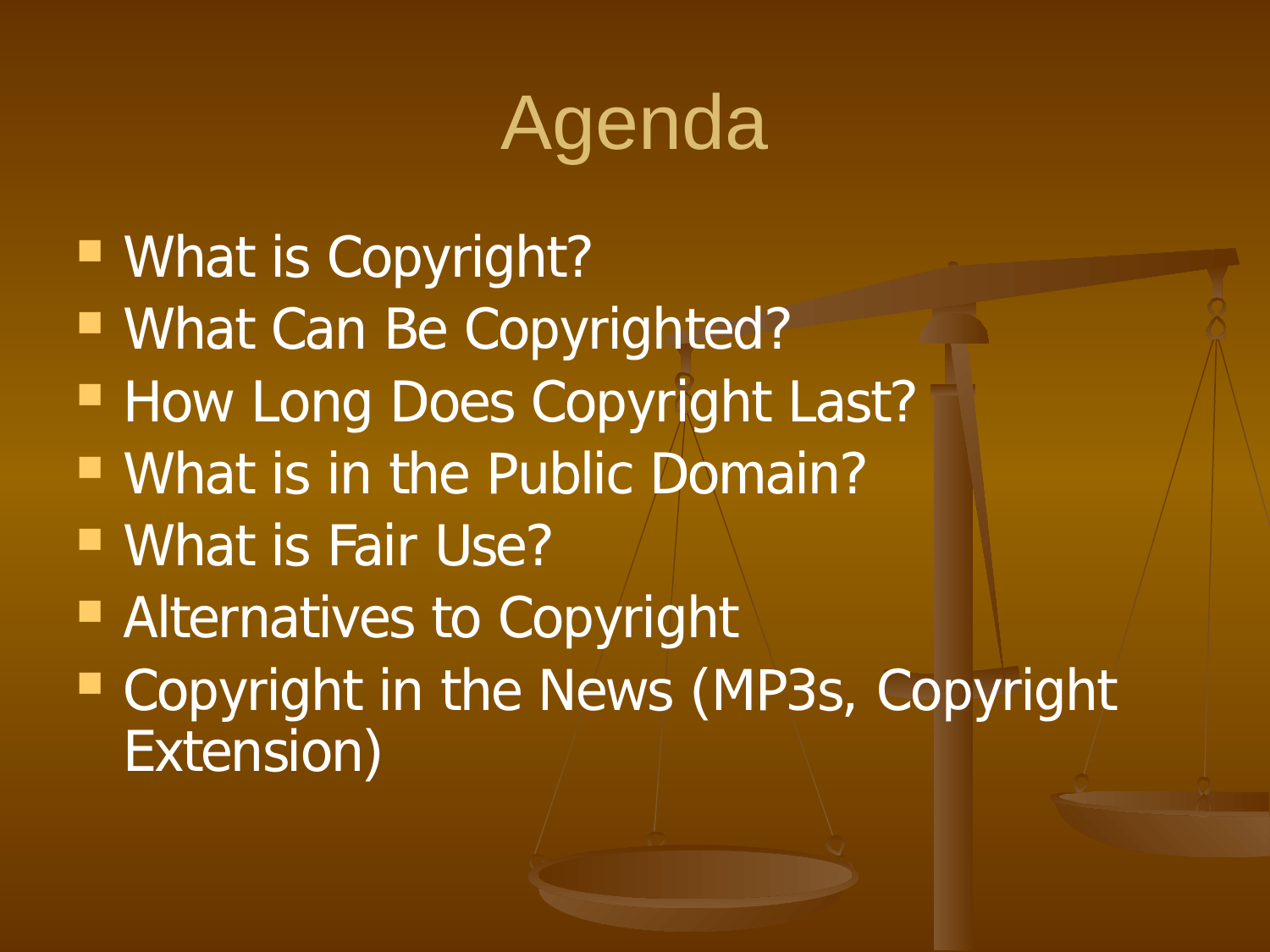

# Agenda
What is Copyright?
What Can Be Copyrighted?
How Long Does Copyright Last?
What is in the Public Domain?
What is Fair Use?
Alternatives to Copyright
Copyright in the News (MP3s, Copyright Extension)